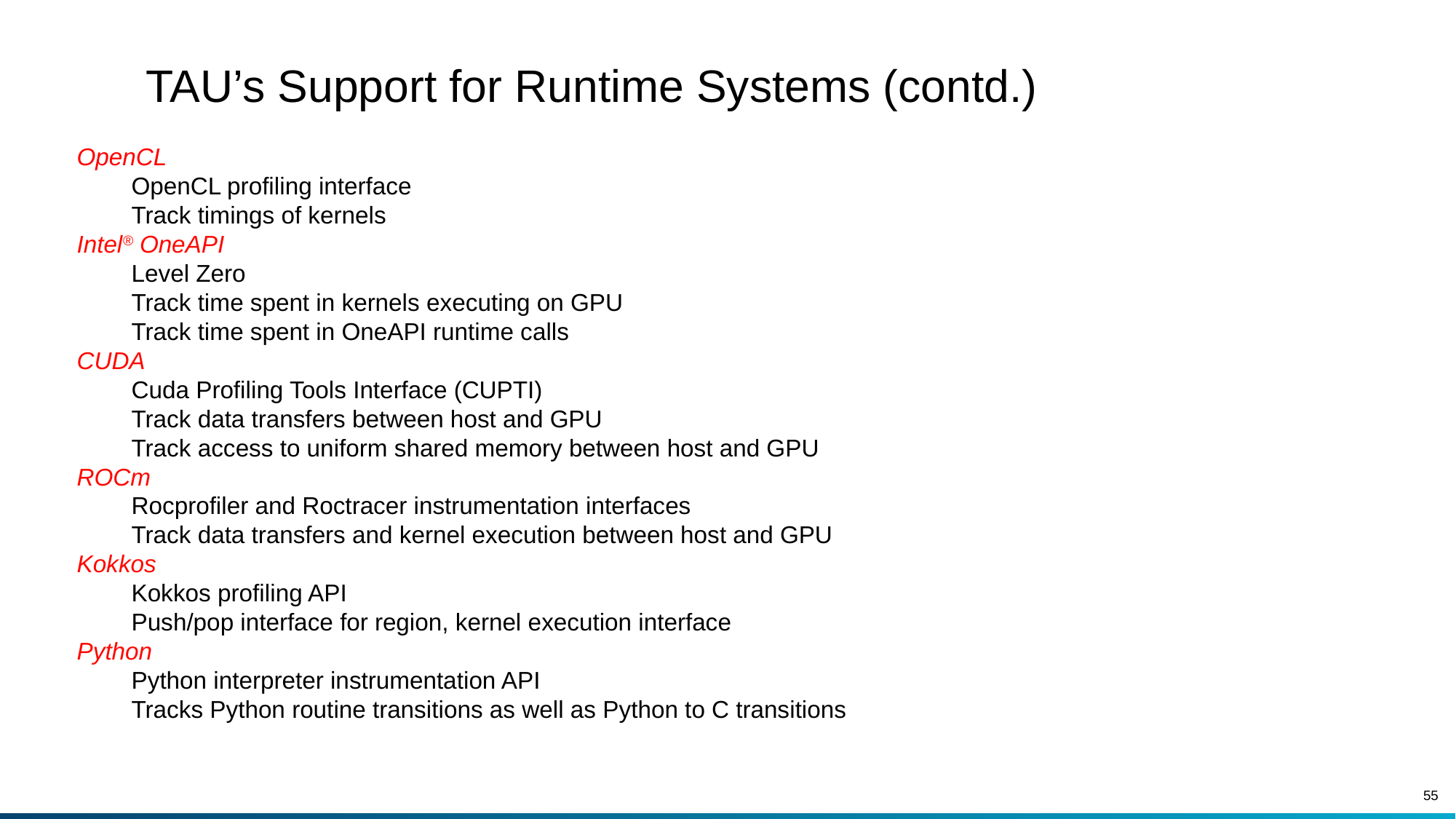

# TAU’s Support for Runtime Systems (contd.)
OpenCL
OpenCL profiling interface
Track timings of kernels
Intel® OneAPI
Level Zero
Track time spent in kernels executing on GPU
Track time spent in OneAPI runtime calls
CUDA
Cuda Profiling Tools Interface (CUPTI)
Track data transfers between host and GPU
Track access to uniform shared memory between host and GPU
ROCm
Rocprofiler and Roctracer instrumentation interfaces
Track data transfers and kernel execution between host and GPU
Kokkos
Kokkos profiling API
Push/pop interface for region, kernel execution interface
Python
Python interpreter instrumentation API
Tracks Python routine transitions as well as Python to C transitions